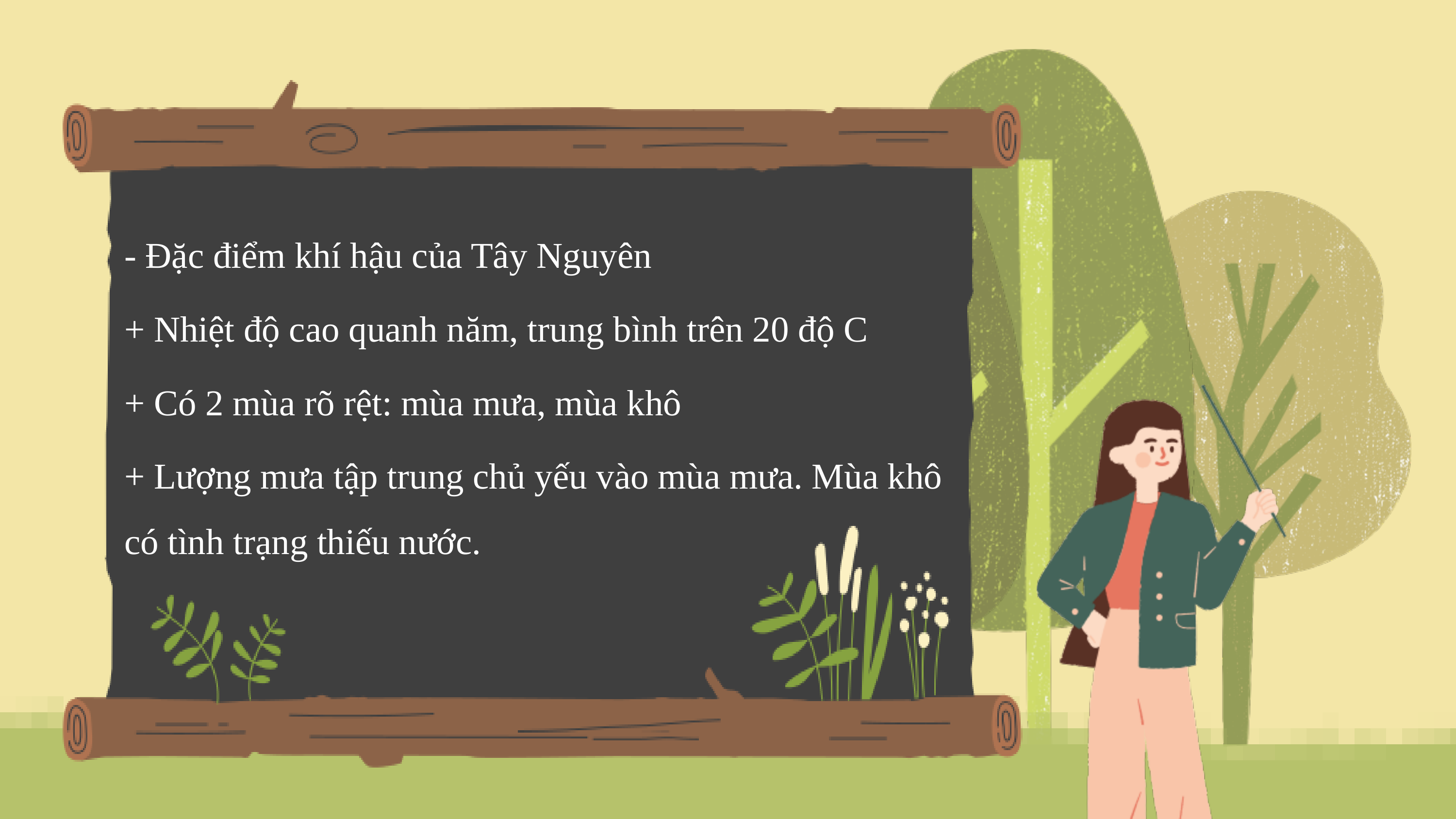

- Đặc điểm khí hậu của Tây Nguyên
+ Nhiệt độ cao quanh năm, trung bình trên 20 độ C
+ Có 2 mùa rõ rệt: mùa mưa, mùa khô
+ Lượng mưa tập trung chủ yếu vào mùa mưa. Mùa khô có tình trạng thiếu nước.